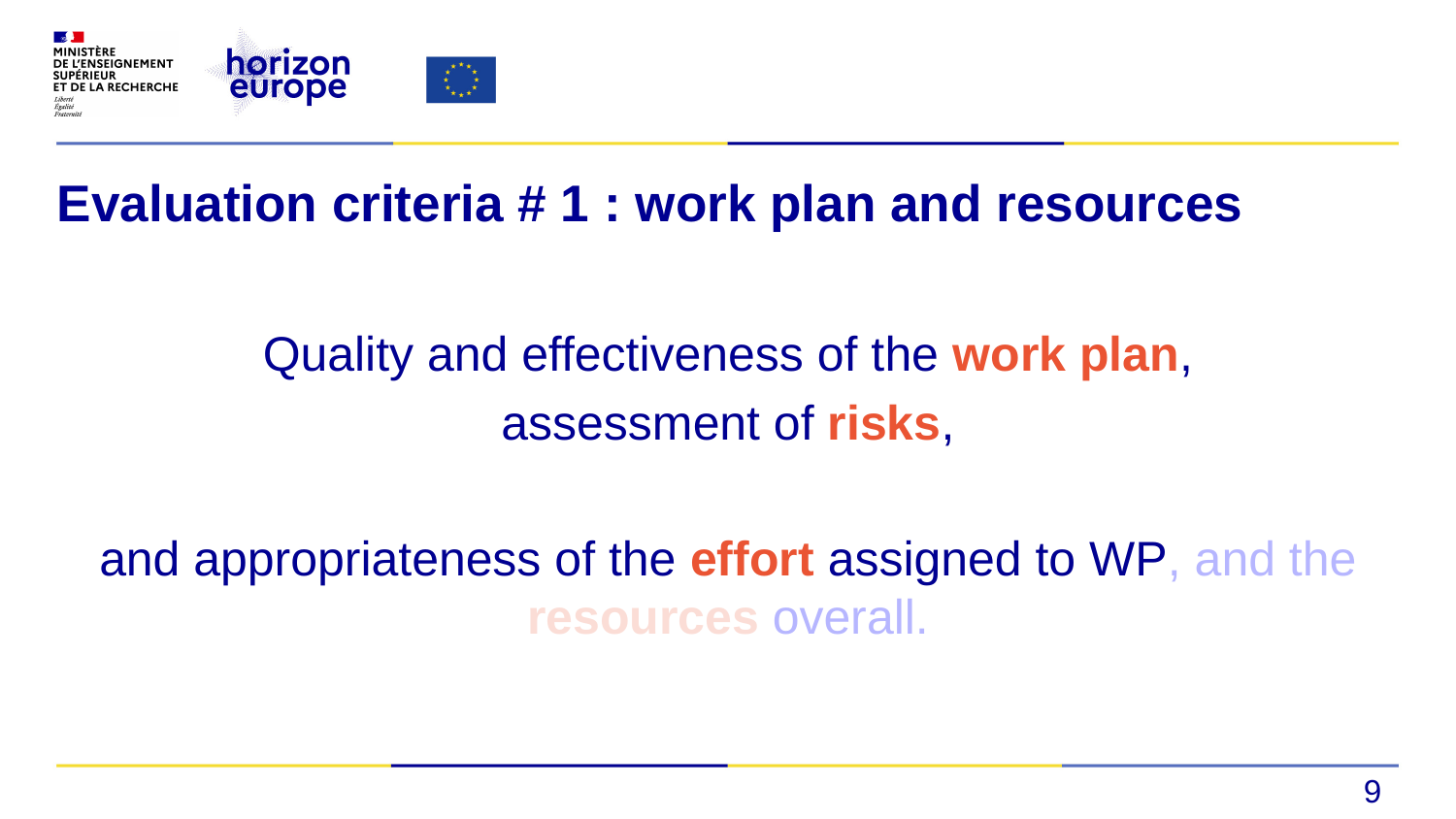

# Evaluation criteria # 1 : work plan and resources
Quality and effectiveness of the work plan,
assessment of risks,

and appropriateness of the effort assigned to WP, and the resources overall.

9